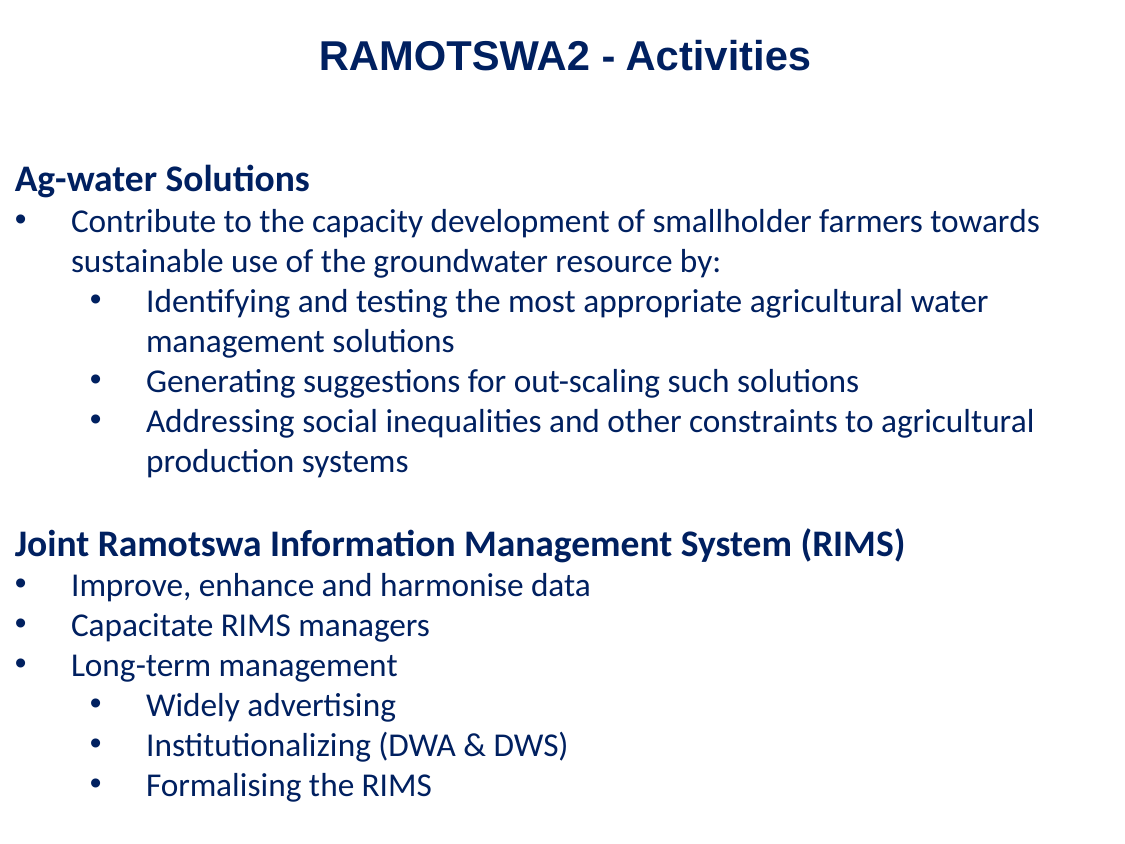

RAMOTSWA2 - Activities
Ag-water Solutions
Contribute to the capacity development of smallholder farmers towards sustainable use of the groundwater resource by:
Identifying and testing the most appropriate agricultural water management solutions
Generating suggestions for out-scaling such solutions
Addressing social inequalities and other constraints to agricultural production systems

Joint Ramotswa Information Management System (RIMS)
Improve, enhance and harmonise data
Capacitate RIMS managers
Long-term management
Widely advertising
Institutionalizing (DWA & DWS)
Formalising the RIMS